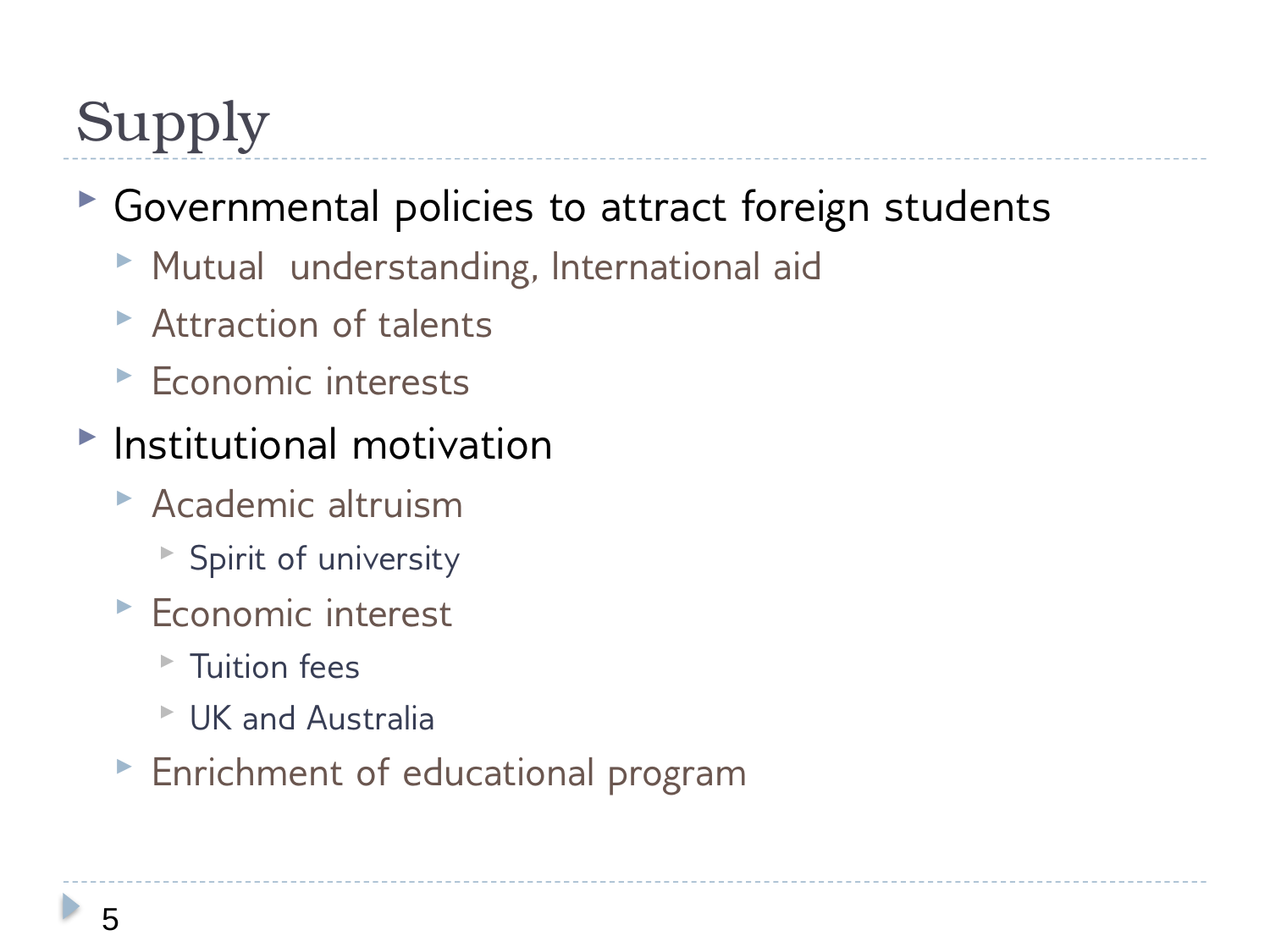

# Supply
Governmental policies to attract foreign students
Mutual  understanding, International aid
Attraction of talents
Economic interests
Institutional motivation
Academic altruism
Spirit of university
Economic interest
Tuition fees
UK and Australia
Enrichment of educational program